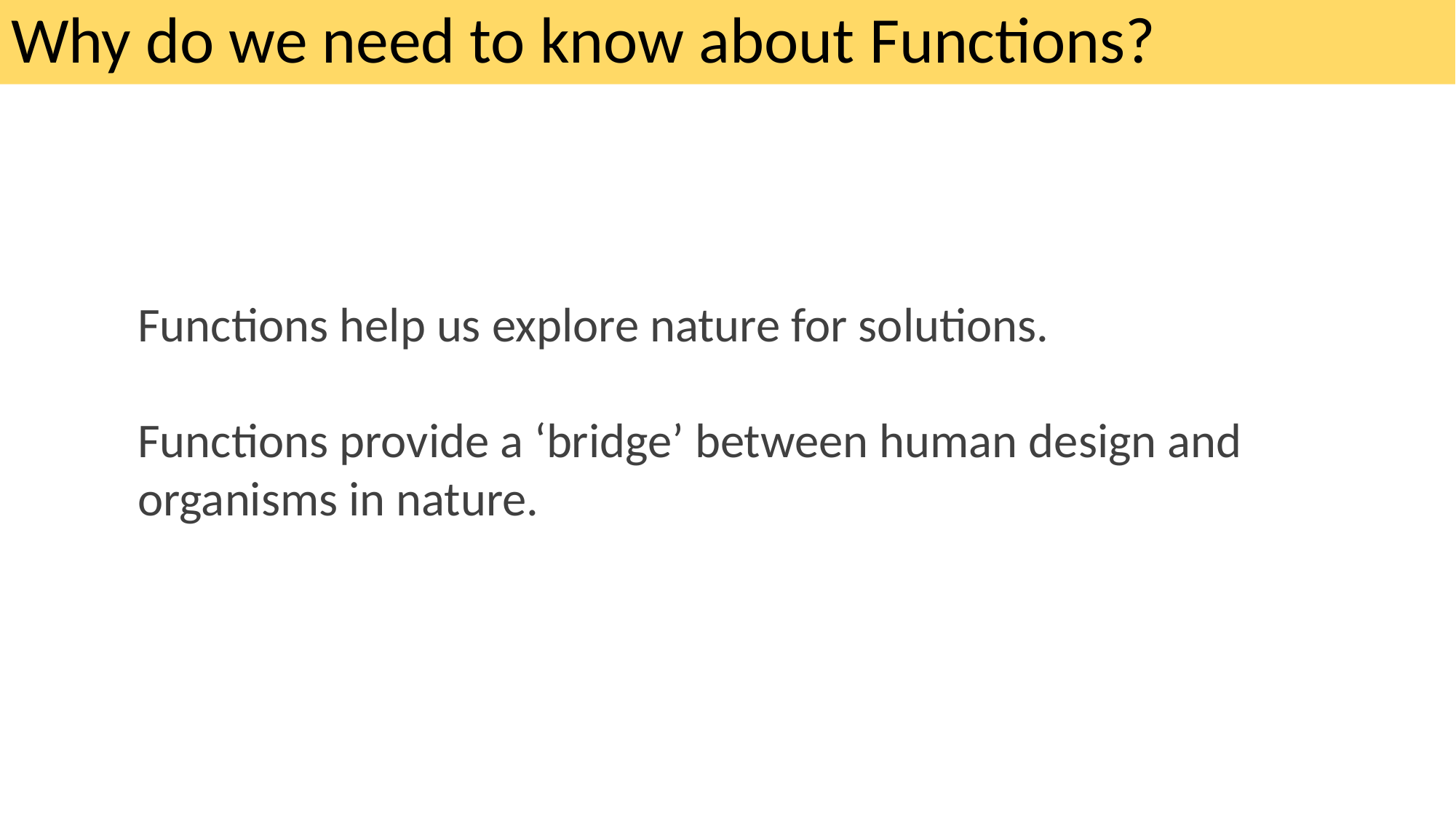

Why do we need to know about Functions?
Functions help us explore nature for solutions.

Functions provide a ‘bridge’ between human design and organisms in nature.